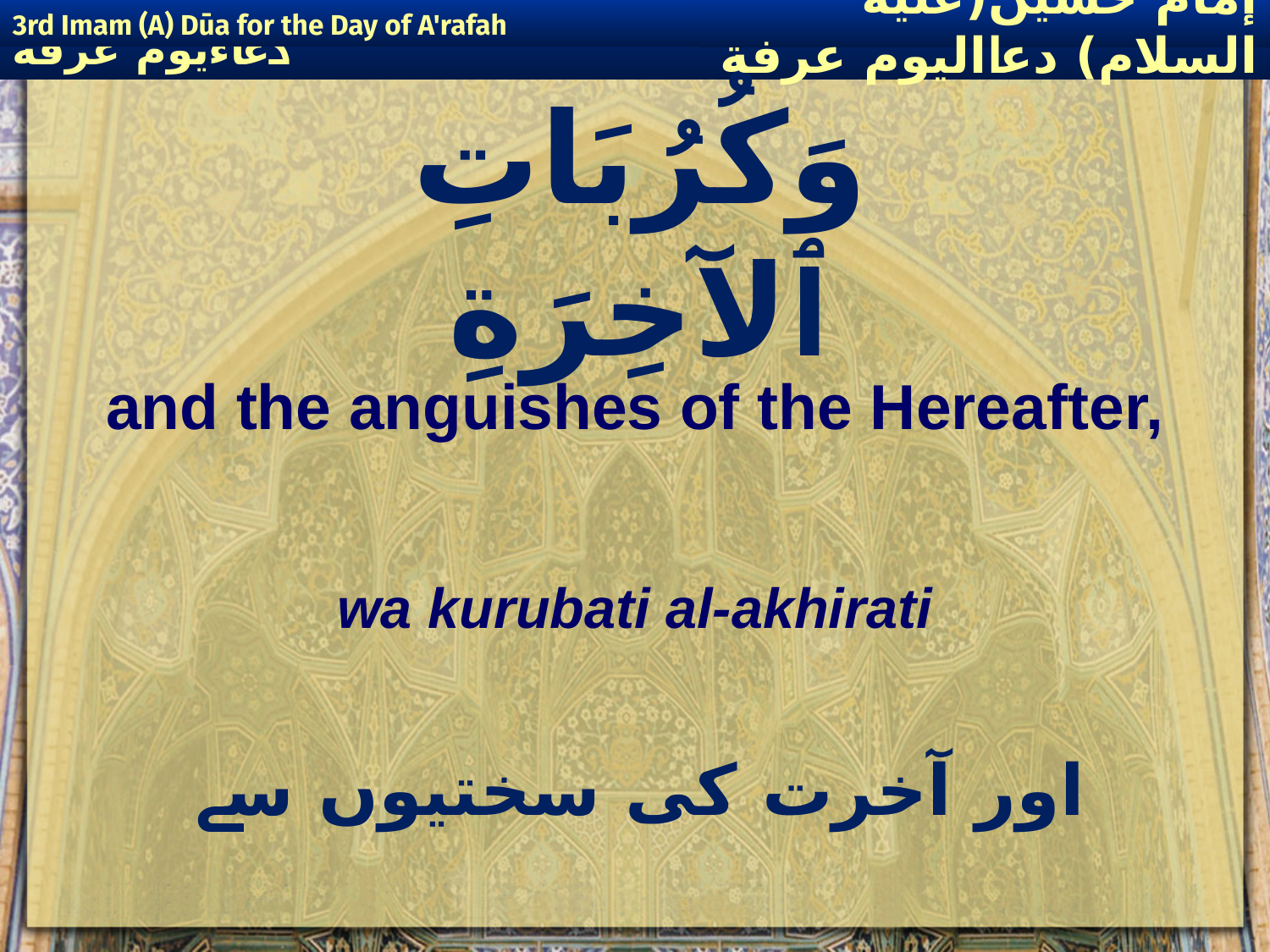

3rd Imam (A) Dūa for the Day of A'rafah
إمام حسين(عليه السلام) دعااليوم عرفة
# وَكُرُبَاتِ ٱلآخِرَةِ
and the anguishes of the Hereafter,
wa kurubati al-akhirati
اور آخرت کی سختیوں سے